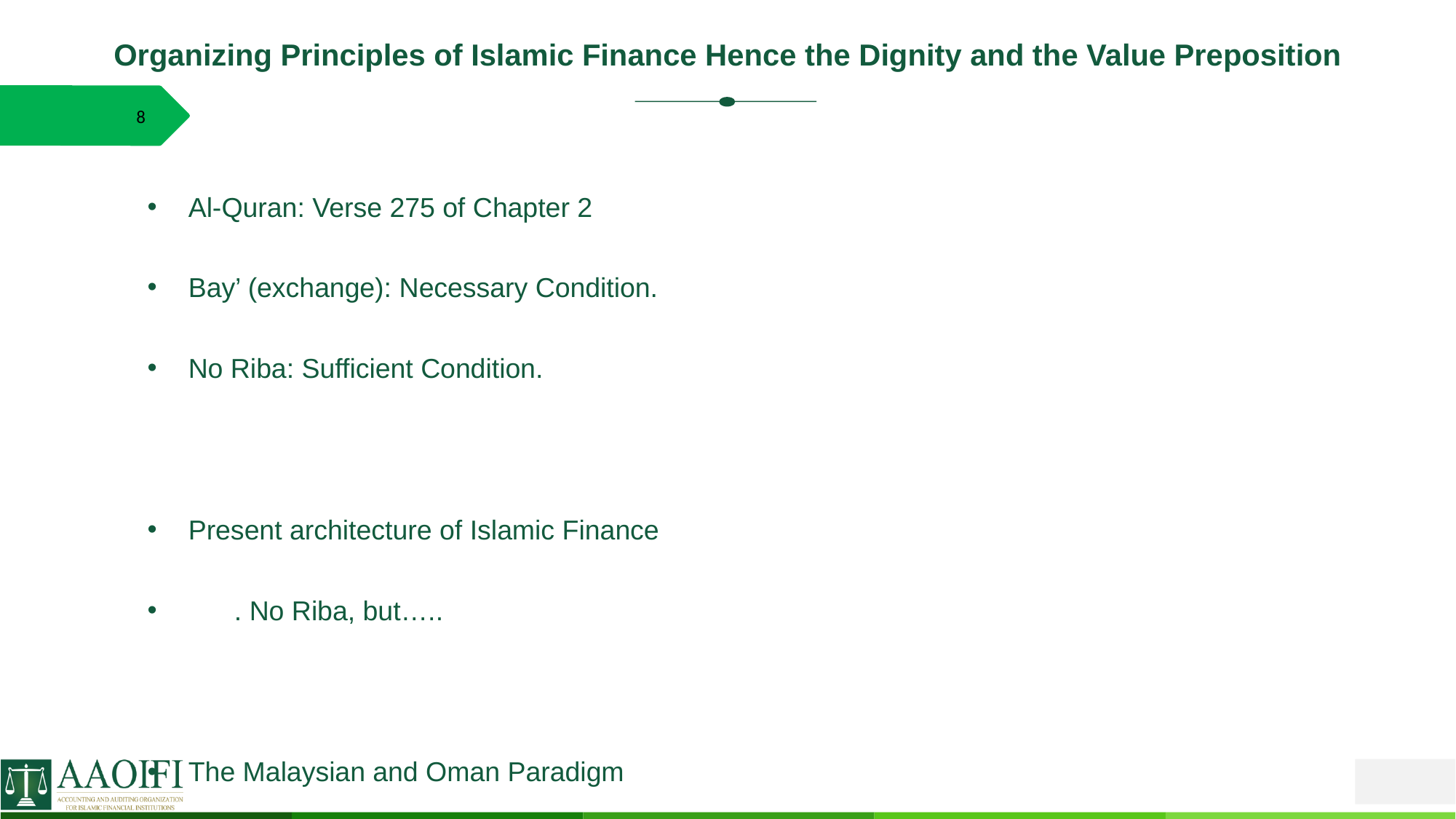

# Organizing Principles of Islamic Finance Hence the Dignity and the Value Preposition
8
Al-Quran: Verse 275 of Chapter 2
Bay’ (exchange): Necessary Condition.
No Riba: Sufficient Condition.

Present architecture of Islamic Finance
      . No Riba, but…..

The Malaysian and Oman Paradigm